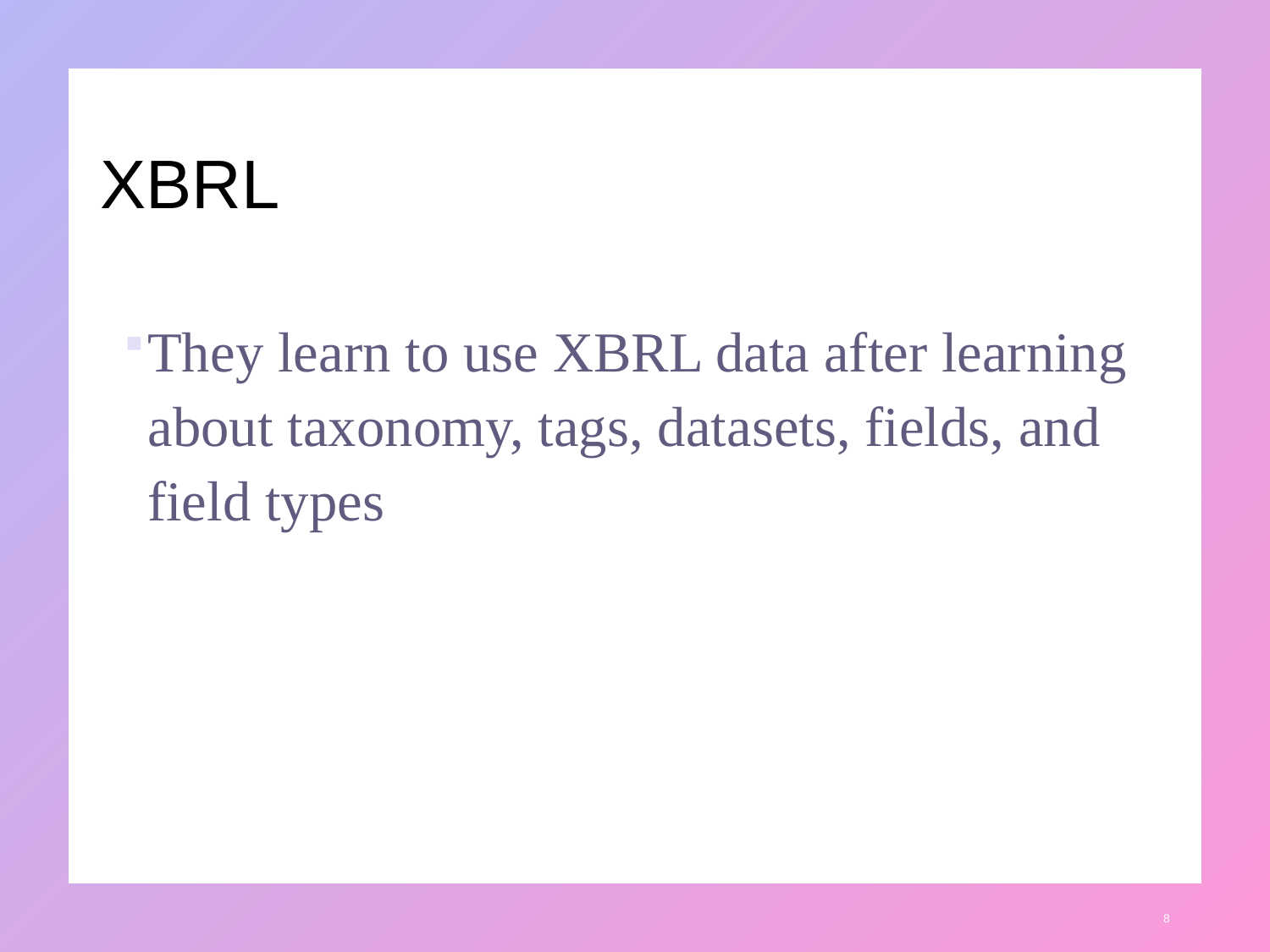

# XBRL
They learn to use XBRL data after learning about taxonomy, tags, datasets, fields, and field types

8